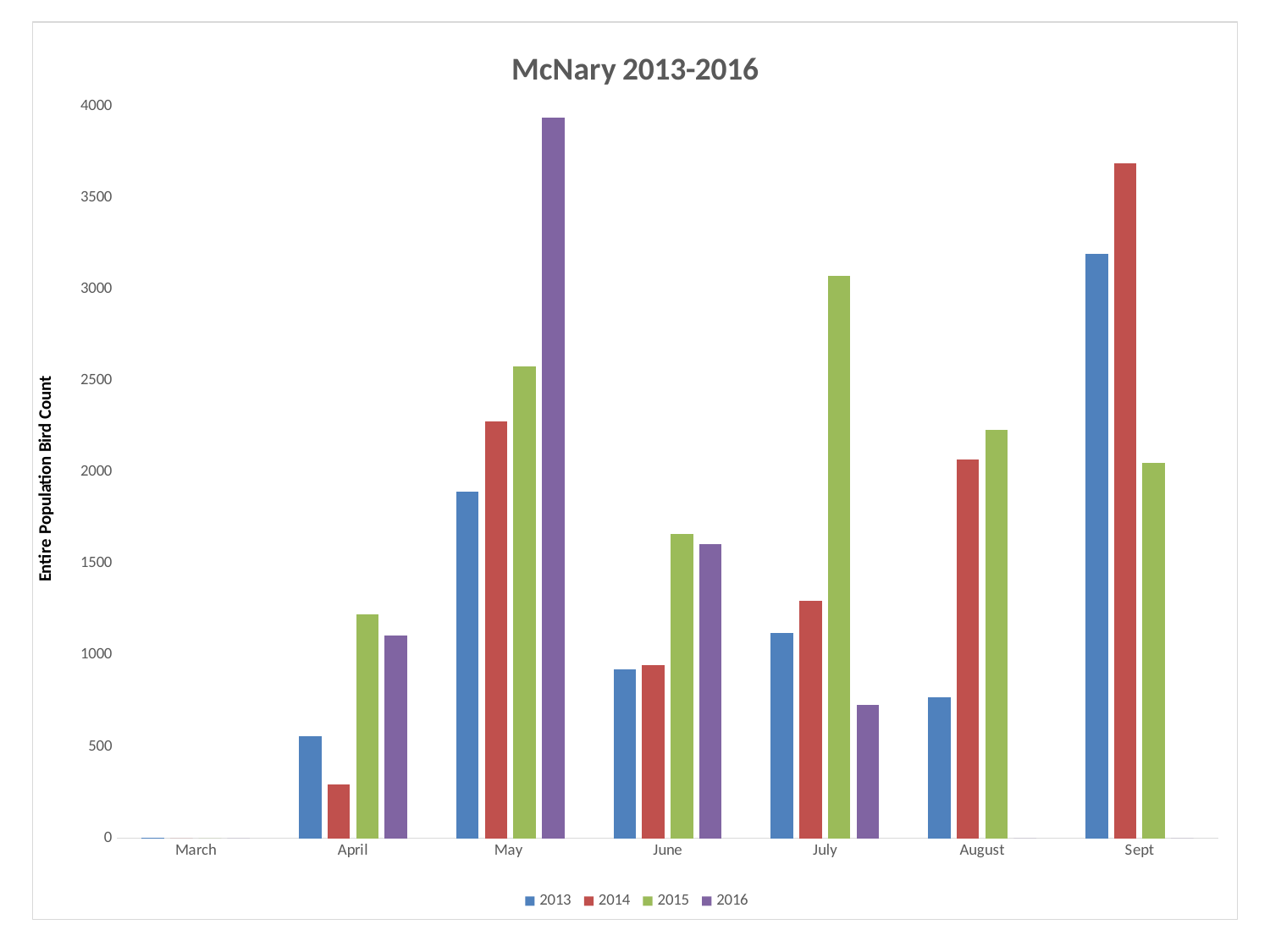

### Chart: McNary 2013-2016

| Category | 2013 | 2014 | 2015 | 2016 |
|---|---|---|---|---|
| March | 2.0 | 0.0 | 0.0 | 0.0 |
| April | 557.0 | 295.0 | 1225.0 | 1109.0 |
| May  | 1896.0 | 2277.0 | 2579.0 | 3936.0 |
| June | 923.0 | 947.0 | 1662.0 | 1606.0 |
| July | 1124.0 | 1298.0 | 3074.0 | 727.0 |
| August | 770.0 | 2070.0 | 2233.0 | 0.0 |
| Sept | 3192.0 | 3688.0 | 2051.0 | 0.0 |